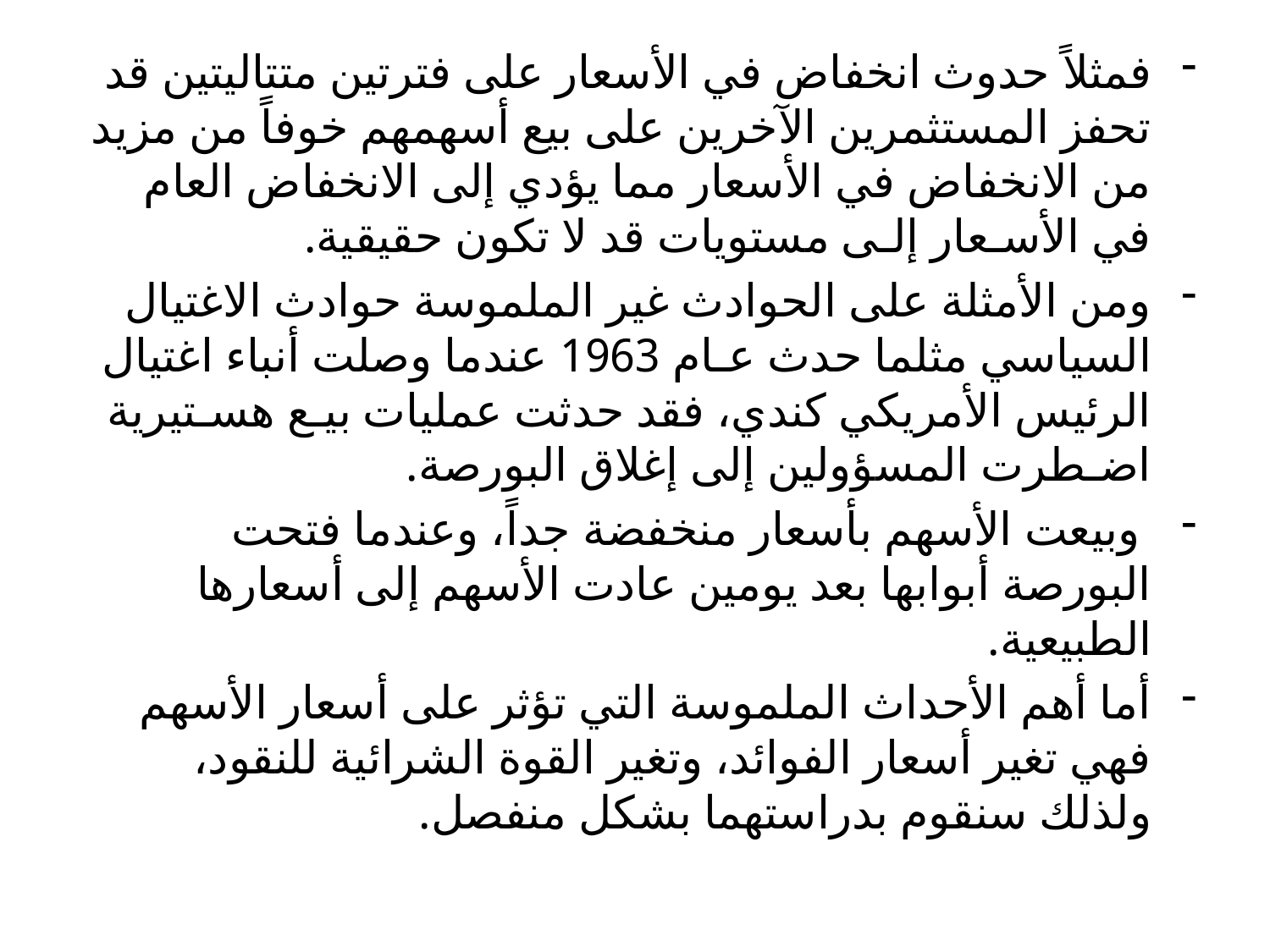

فمثلاً حدوث انخفاض في الأسعار على فترتين متتاليتين قد تحفز المستثمرين الآخرين على بيع أسهمهم خوفاً من مزيد من الانخفاض في الأسعار مما يؤدي إلى الانخفاض العام في الأسـعار إلـى مستويات قد لا تكون حقيقية.
ومن الأمثلة على الحوادث غير الملموسة حوادث الاغتيال السياسي مثلما حدث عـام 1963 عندما وصلت أنباء اغتيال الرئيس الأمريكي كندي، فقد حدثت عمليات بيـع هسـتيرية اضـطرت المسؤولين إلى إغلاق البورصة.
 وبيعت الأسهم بأسعار منخفضة جداً، وعندما فتحت البورصة أبوابها بعد يومين عادت الأسهم إلى أسعارها الطبيعية.
أما أهم الأحداث الملموسة التي تؤثر على أسعار الأسهم فهي تغير أسعار الفوائد، وتغير القوة الشرائية للنقود، ولذلك سنقوم بدراستهما بشكل منفصل.